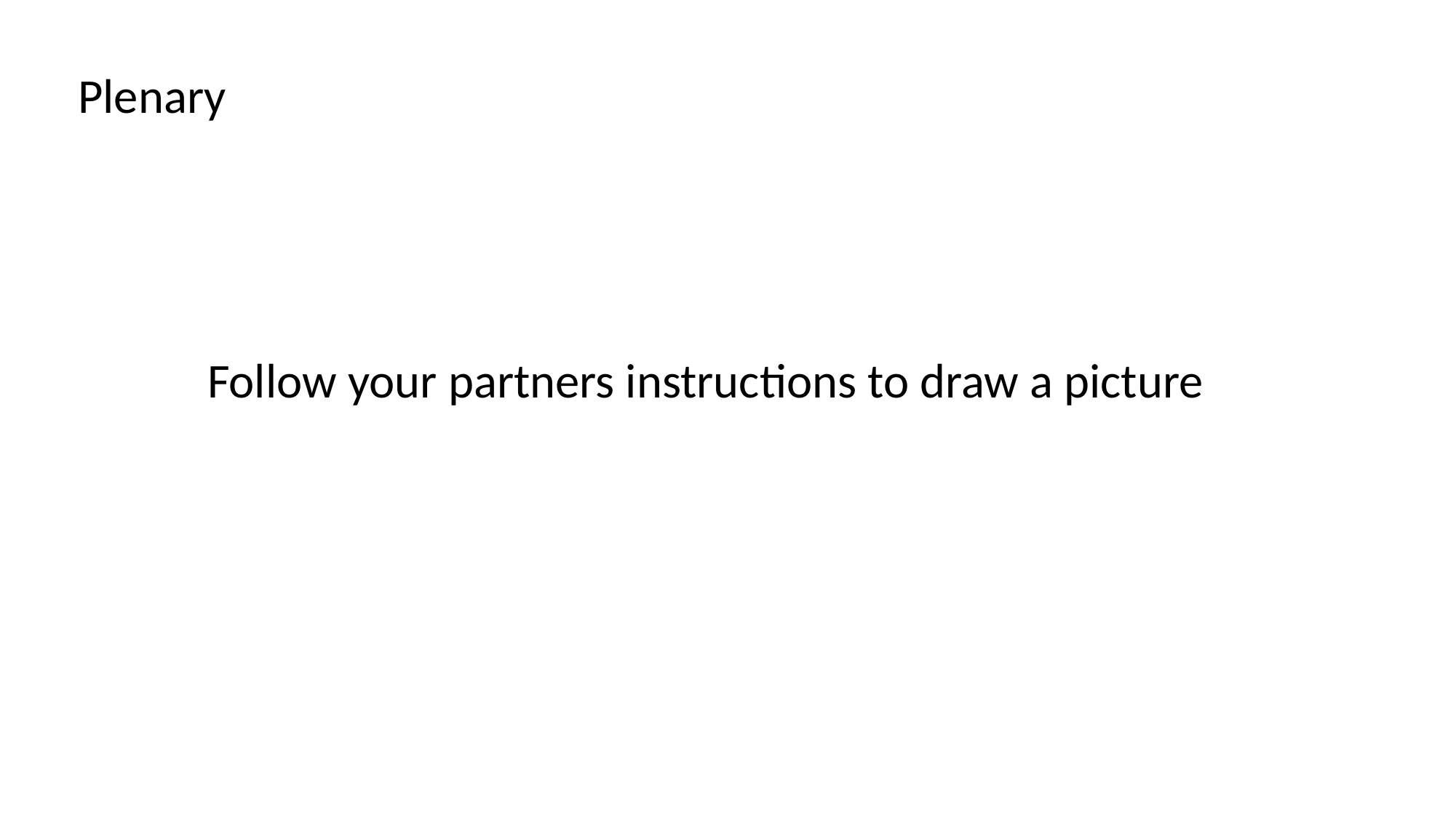

Plenary
Follow your partners instructions to draw a picture